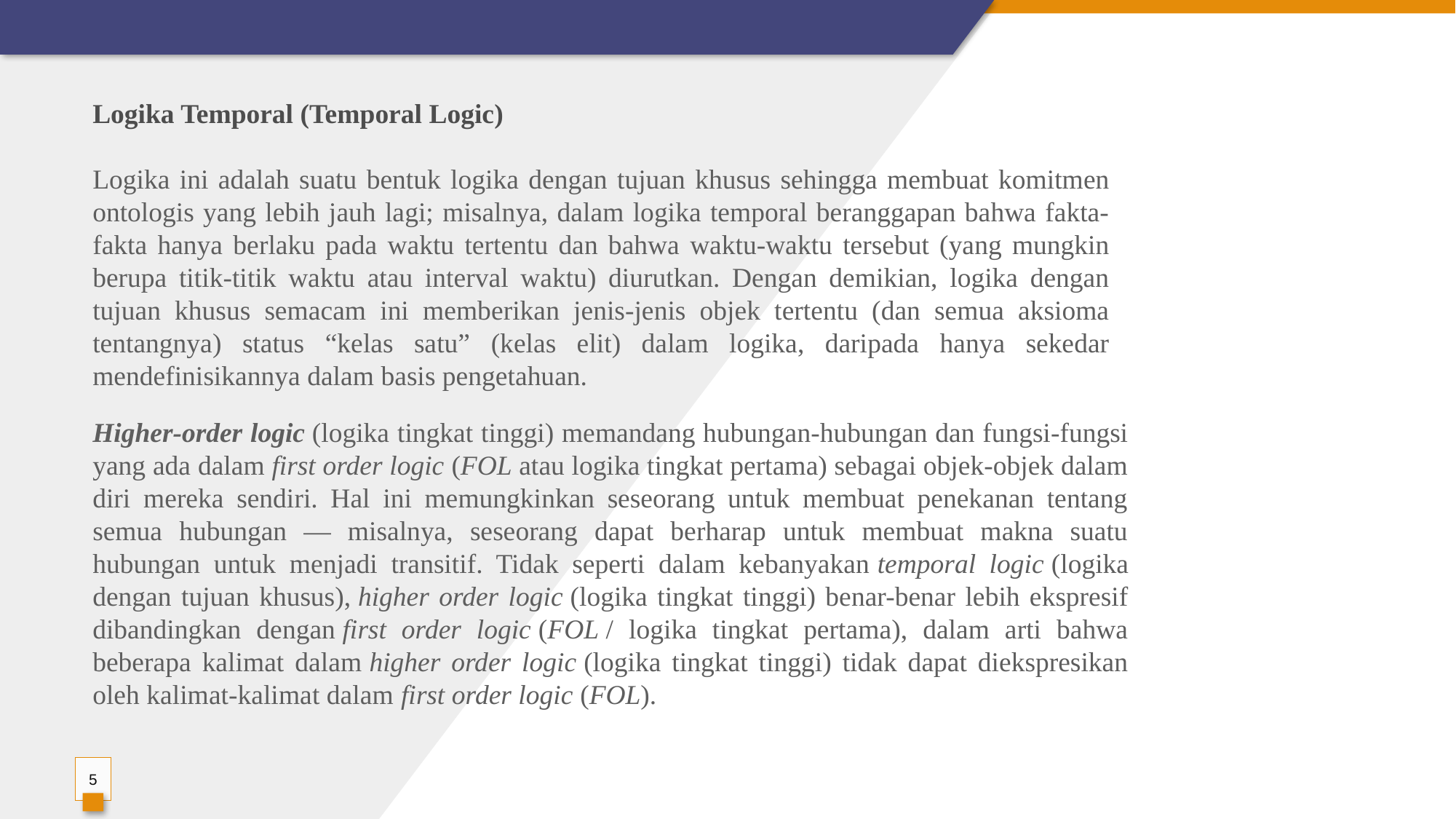

Logika Temporal (Temporal Logic)

Logika ini adalah suatu bentuk logika dengan tujuan khusus sehingga membuat komitmen ontologis yang lebih jauh lagi; misalnya, dalam logika temporal beranggapan bahwa fakta-fakta hanya berlaku pada waktu tertentu dan bahwa waktu-waktu tersebut (yang mungkin berupa titik-titik waktu atau interval waktu) diurutkan. Dengan demikian, logika dengan tujuan khusus semacam ini memberikan jenis-jenis objek tertentu (dan semua aksioma tentangnya) status “kelas satu” (kelas elit) dalam logika, daripada hanya sekedar mendefinisikannya dalam basis pengetahuan.
Higher-order logic (logika tingkat tinggi) memandang hubungan-hubungan dan fungsi-fungsi yang ada dalam first order logic (FOL atau logika tingkat pertama) sebagai objek-objek dalam diri mereka sendiri. Hal ini memungkinkan seseorang untuk membuat penekanan tentang semua hubungan — misalnya, seseorang dapat berharap untuk membuat makna suatu hubungan untuk menjadi transitif. Tidak seperti dalam kebanyakan temporal logic (logika dengan tujuan khusus), higher order logic (logika tingkat tinggi) benar-benar lebih ekspresif dibandingkan dengan first order logic (FOL / logika tingkat pertama), dalam arti bahwa beberapa kalimat dalam higher order logic (logika tingkat tinggi) tidak dapat diekspresikan oleh kalimat-kalimat dalam first order logic (FOL).
5